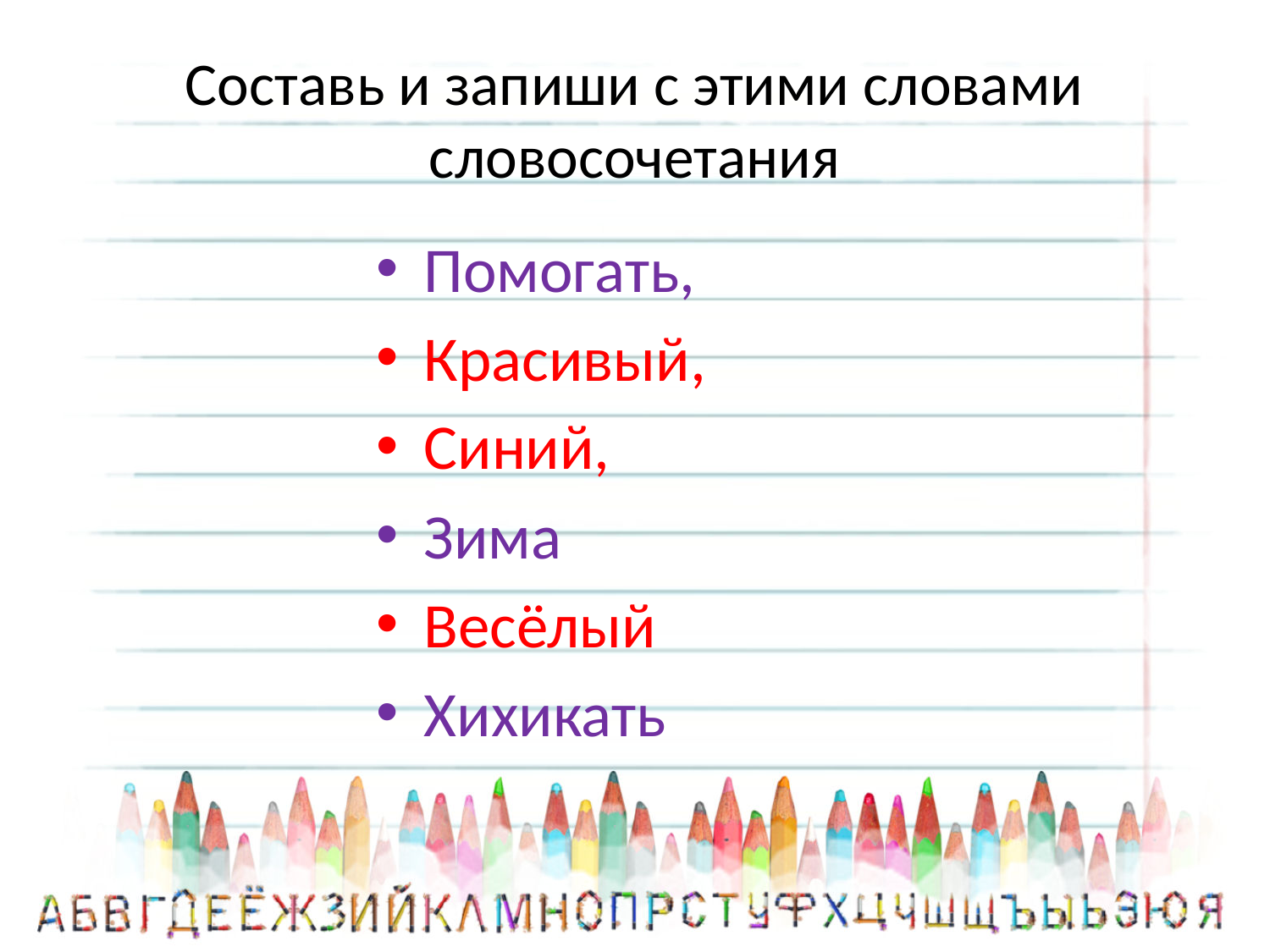

# Составь и запиши с этими словами словосочетания
Помогать,
Красивый,
Синий,
Зима
Весёлый
Хихикать